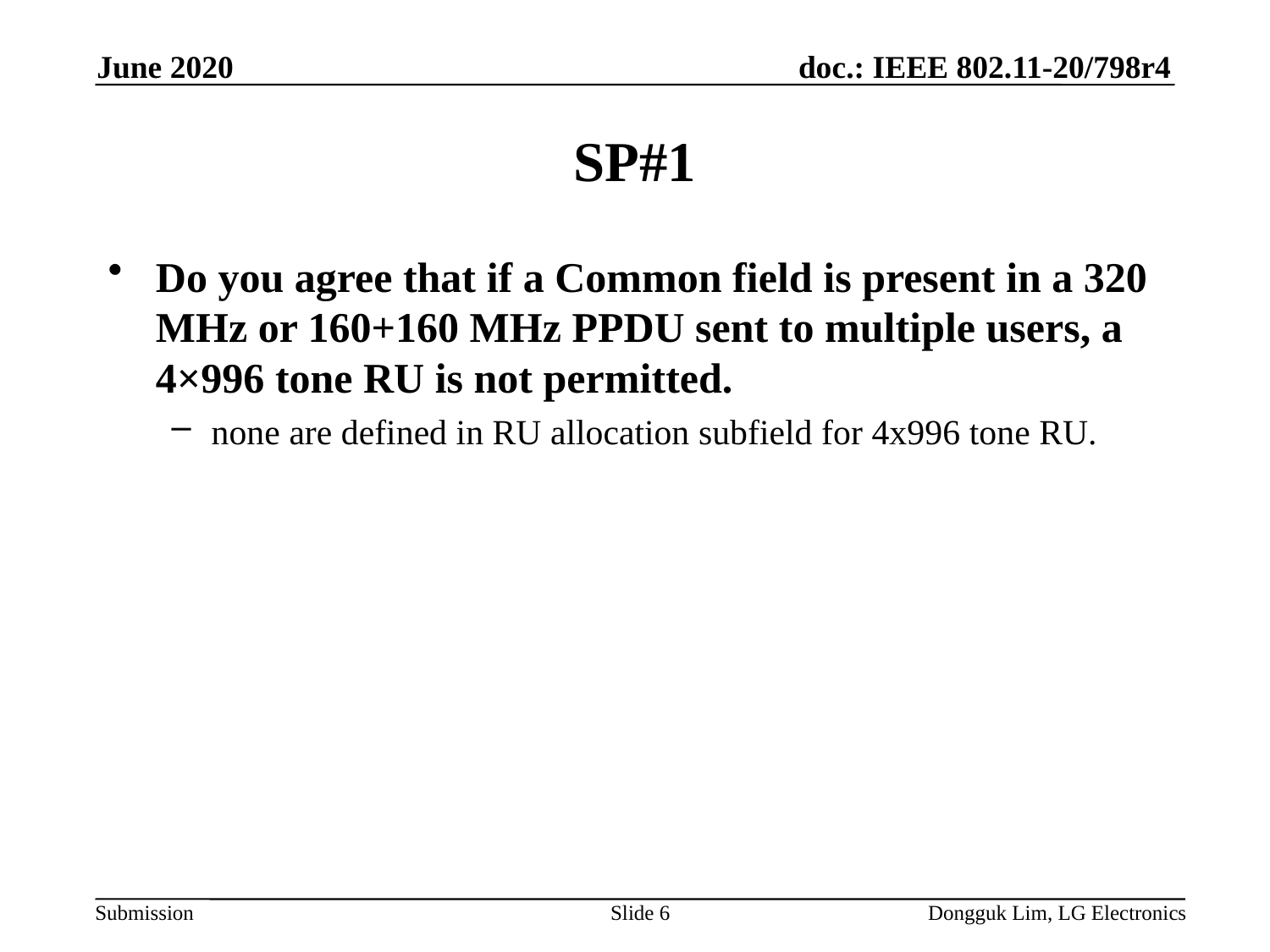

June 2020
# SP#1
Do you agree that if a Common field is present in a 320 MHz or 160+160 MHz PPDU sent to multiple users, a 4×996 tone RU is not permitted.
none are defined in RU allocation subfield for 4x996 tone RU.
Slide 6
Dongguk Lim, LG Electronics